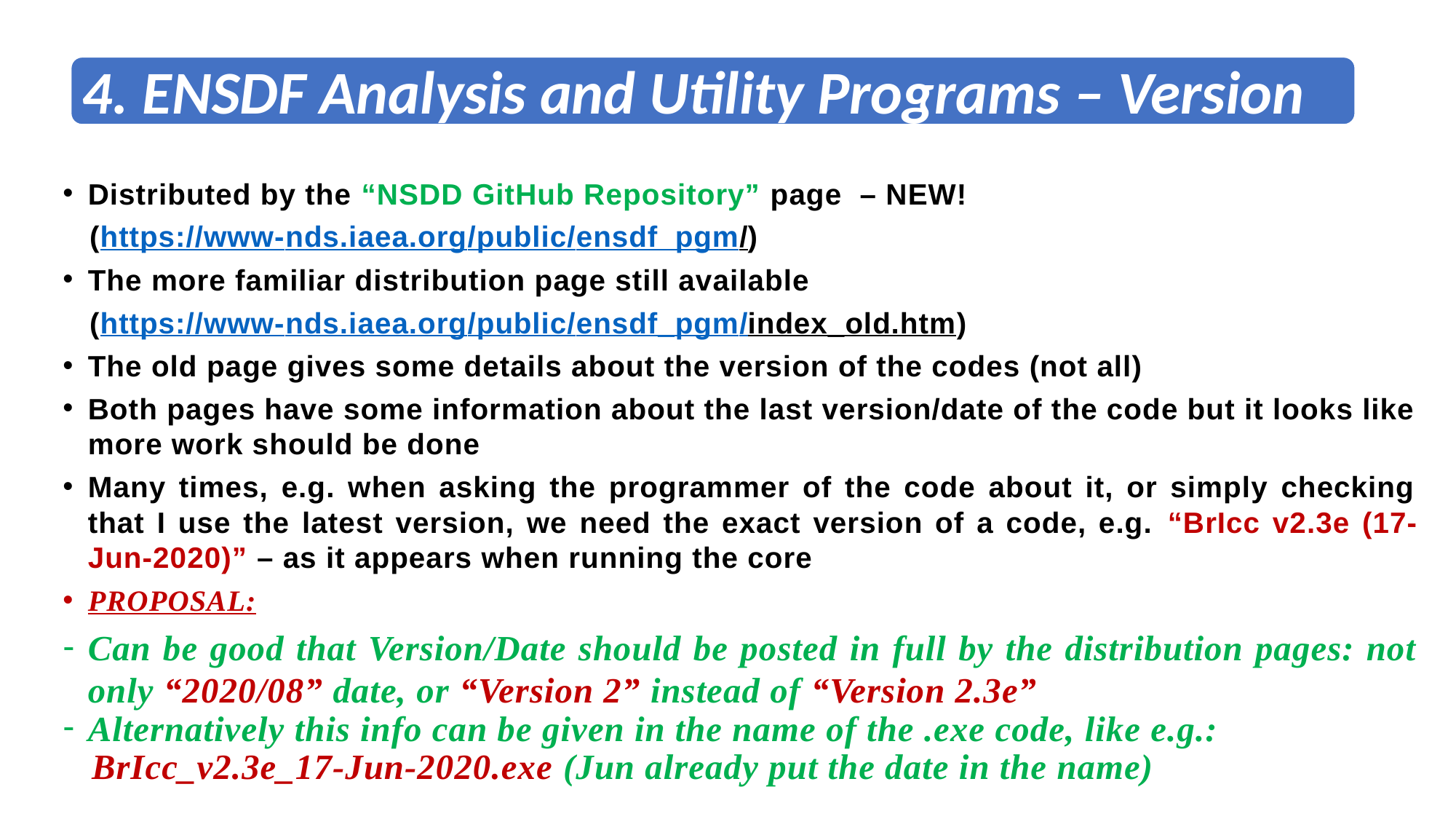

4. ENSDF Analysis and Utility Programs – Version

Distributed by the “NSDD GitHub Repository” page  – NEW!
   (https://www-nds.iaea.org/public/ensdf_pgm/)
The more familiar distribution page still available
   (https://www-nds.iaea.org/public/ensdf_pgm/index_old.htm)
The old page gives some details about the version of the codes (not all)
Both pages have some information about the last version/date of the code but it looks like more work should be done
Many times, e.g. when asking the programmer of the code about it, or simply checking that I use the latest version, we need the exact version of a code, e.g. “BrIcc v2.3e (17-Jun-2020)” – as it appears when running the core
PROPOSAL:
Can be good that Version/Date should be posted in full by the distribution pages: not only “2020/08” date, or “Version 2” instead of “Version 2.3e”
Alternatively this info can be given in the name of the .exe code, like e.g.:
   BrIcc_v2.3e_17-Jun-2020.exe (Jun already put the date in the name)